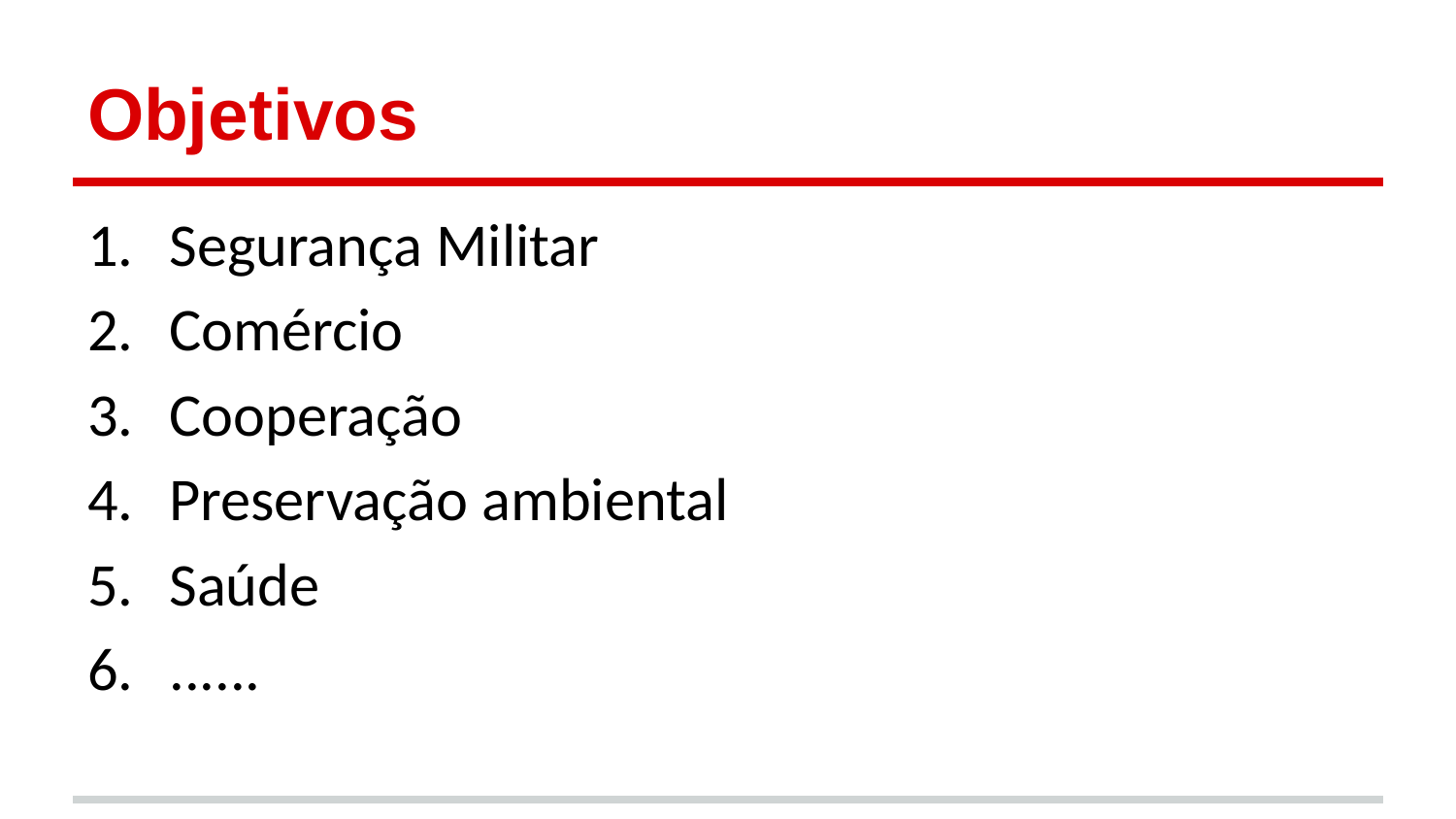

# Objetivos
Segurança Militar
Comércio
Cooperação
Preservação ambiental
Saúde
......